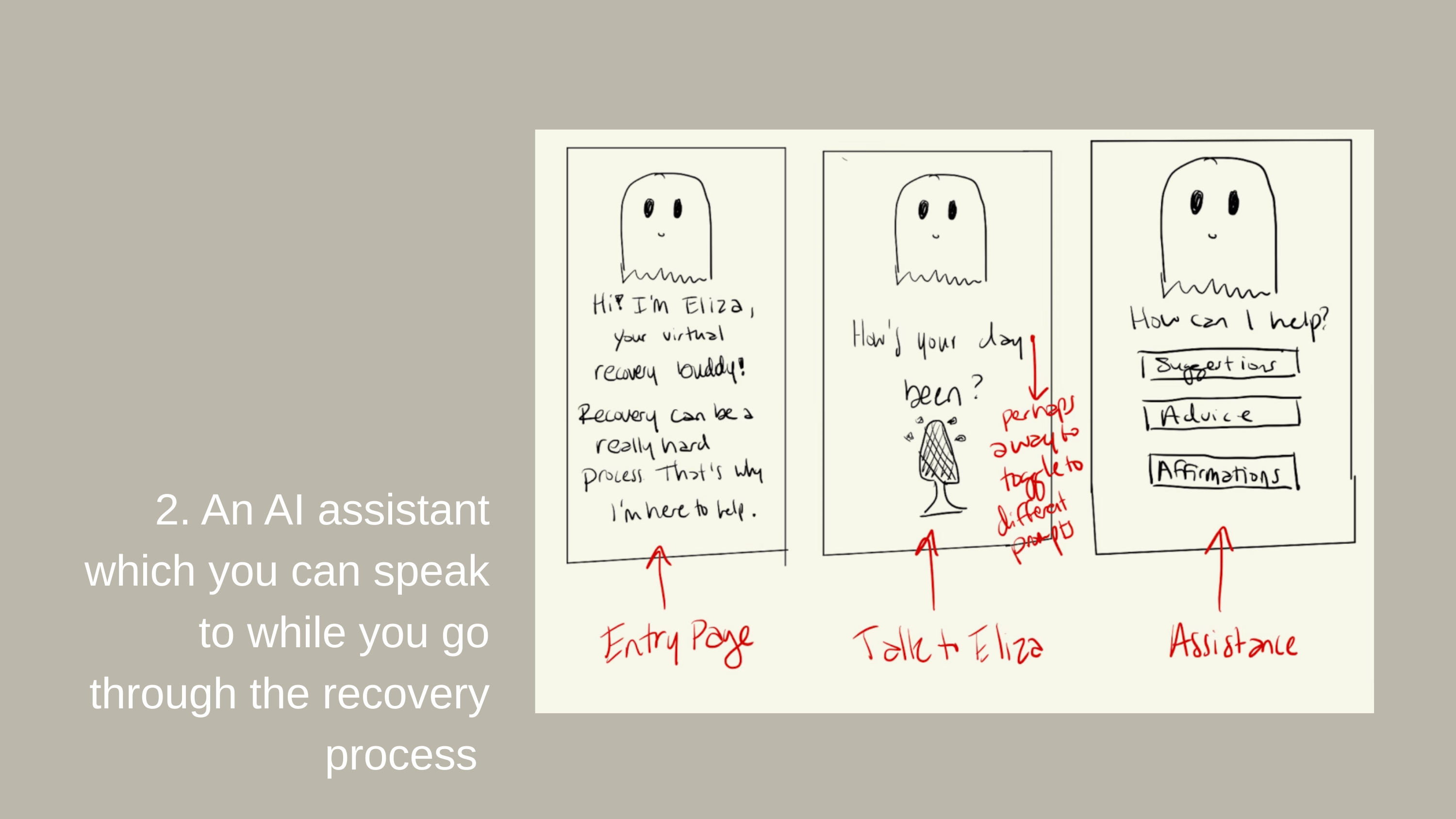

2. An AI assistant which you can speak to while you go through the recovery process